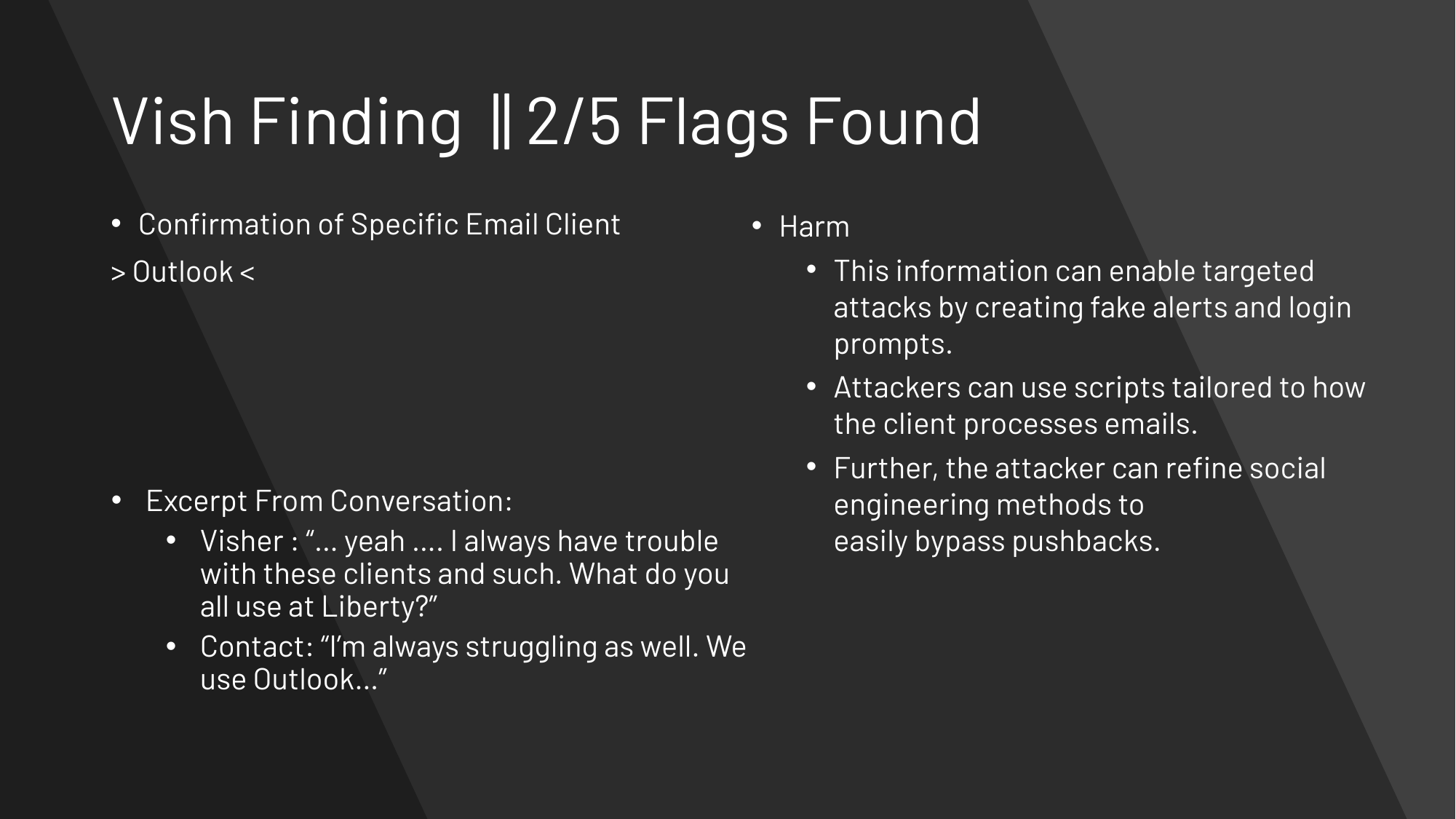

# Vish Finding  || 2/5 Flags Found
Confirmation of Specific Email Client
> Outlook <
Harm
This information can enable targeted attacks by creating fake alerts and login prompts.
Attackers can use scripts tailored to how the client processes emails.
Further, the attacker can refine social engineering methods to easily bypass pushbacks.
Excerpt From Conversation:
Visher : “… yeah …. I always have trouble with these clients and such. What do you all use at Liberty?”
Contact: “I’m always struggling as well. We use Outlook…”